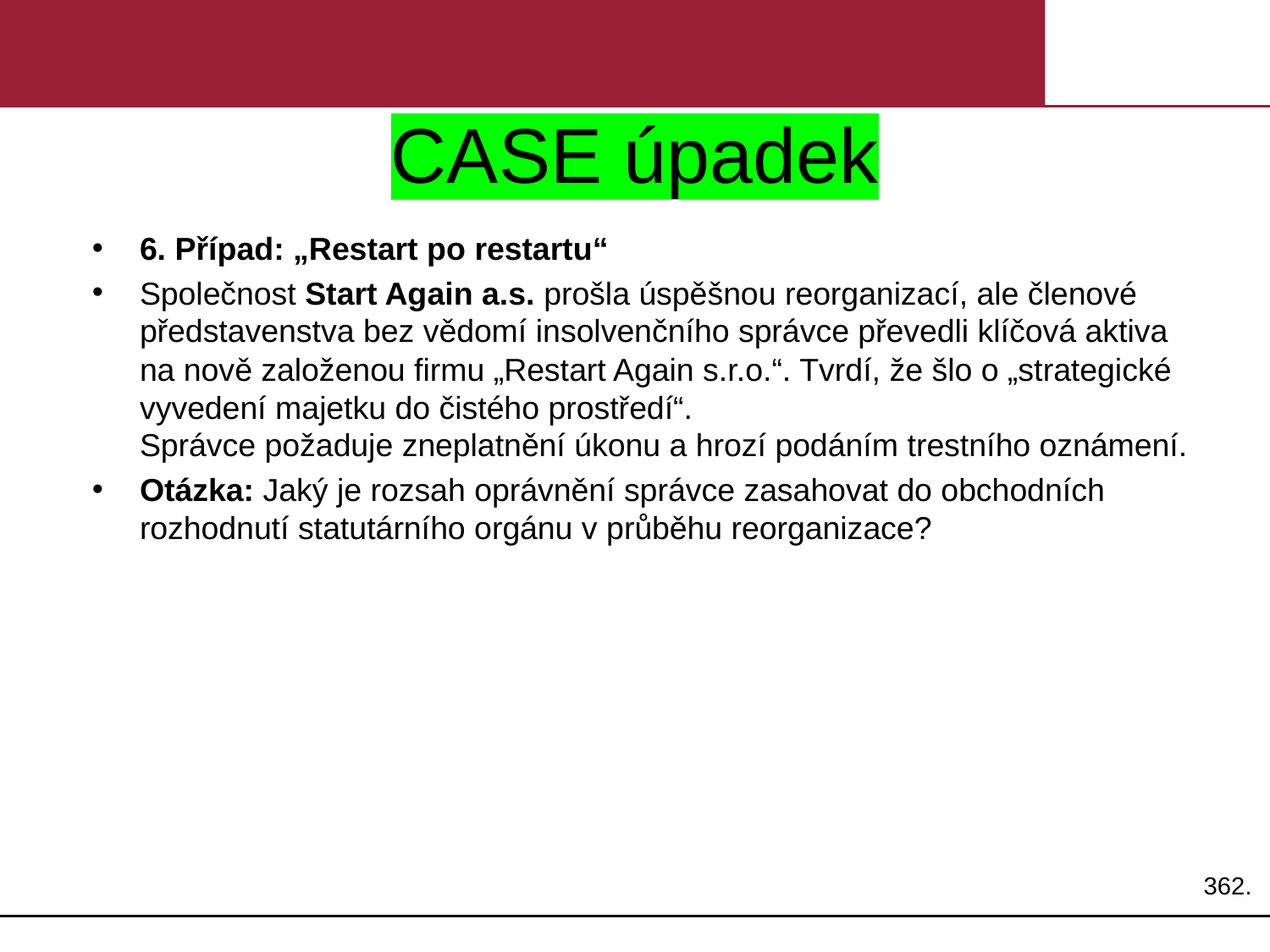

# CASE úpadek

6. Případ: „Restart po restartu“
Společnost Start Again a.s. prošla úspěšnou reorganizací, ale členové představenstva bez vědomí insolvenčního správce převedli klíčová aktiva na nově založenou firmu „Restart Again s.r.o.“. Tvrdí, že šlo o „strategické vyvedení majetku do čistého prostředí“.
Správce požaduje zneplatnění úkonu a hrozí podáním trestního oznámení.
Otázka: Jaký je rozsah oprávnění správce zasahovat do obchodních rozhodnutí statutárního orgánu v průběhu reorganizace?

362.